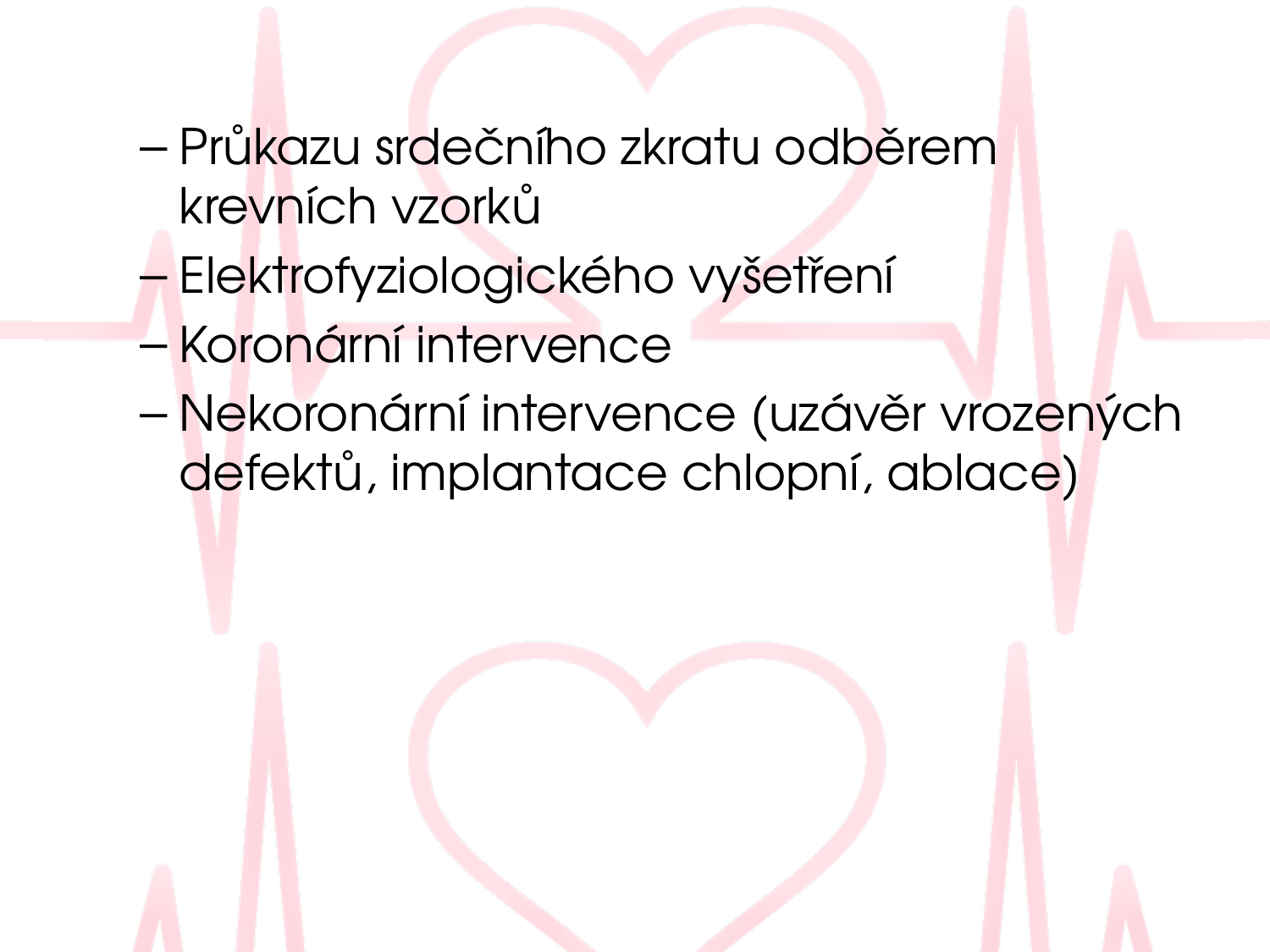

Průkazu srdečního zkratu odběrem krevních vzorků
Elektrofyziologického vyšetření
Koronární intervence
Nekoronární intervence (uzávěr vrozených defektů, implantace chlopní, ablace)